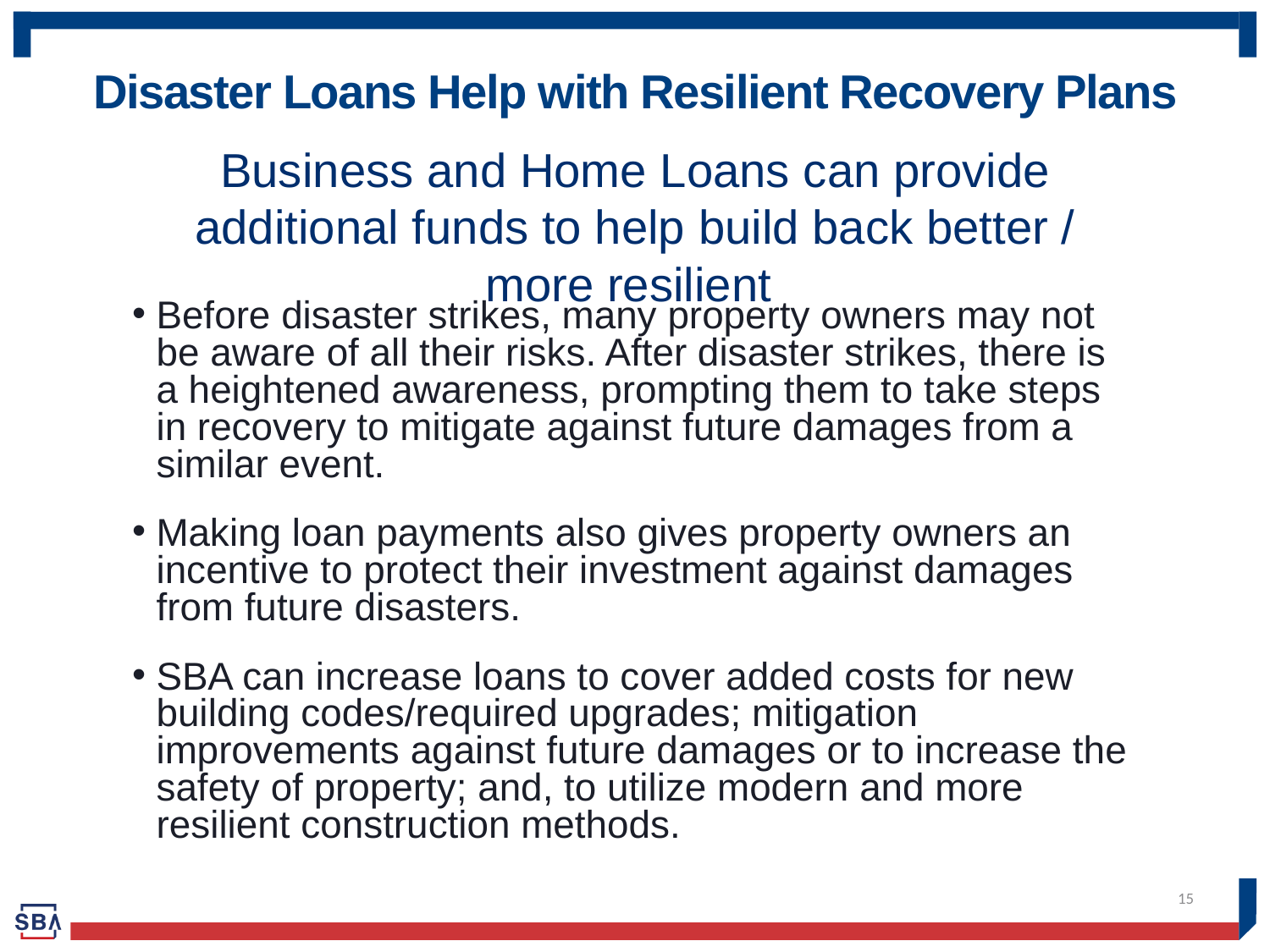

Disaster Loans Help with Resilient Recovery Plans
Business and Home Loans can provide additional funds to help build back better / more resilient
Before disaster strikes, many property owners may not be aware of all their risks. After disaster strikes, there is a heightened awareness, prompting them to take steps in recovery to mitigate against future damages from a similar event.
Making loan payments also gives property owners an incentive to protect their investment against damages from future disasters.
SBA can increase loans to cover added costs for new building codes/required upgrades; mitigation improvements against future damages or to increase the safety of property; and, to utilize modern and more resilient construction methods.

15